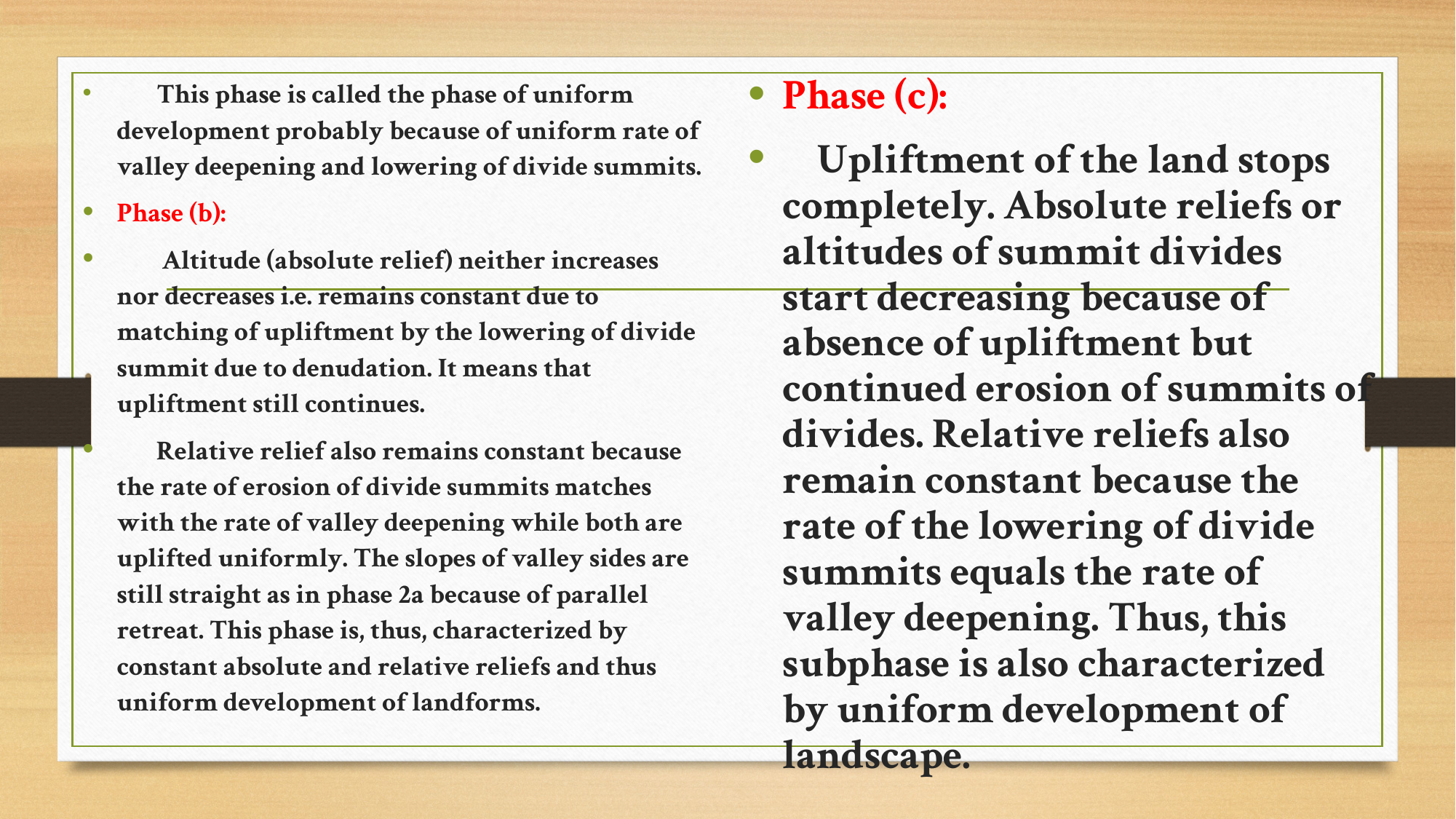

This phase is called the phase of uniform development probably because of uniform rate of valley deepening and lowering of divide summits.
Phase (b):
        Altitude (absolute relief) neither increases nor decreases i.e. remains constant due to matching of upliftment by the lowering of divide summit due to denudation. It means that upliftment still continues.
       Relative relief also remains constant because the rate of erosion of divide summits matches with the rate of valley deepening while both are up­lifted uniformly. The slopes of valley sides are still straight as in phase 2a because of parallel retreat. This phase is, thus, characterized by constant absolute and relative reliefs and thus uniform development of landforms.
Phase (c):
    Upliftment of the land stops completely. Absolute reliefs or altitudes of summit divides start decreasing because of absence of upliftment but continued erosion of summits of divides. Relative reliefs also remain constant because the rate of the lowering of divide summits equals the rate of valley deepening. Thus, this subphase is also characterized by uniform development of landscape.